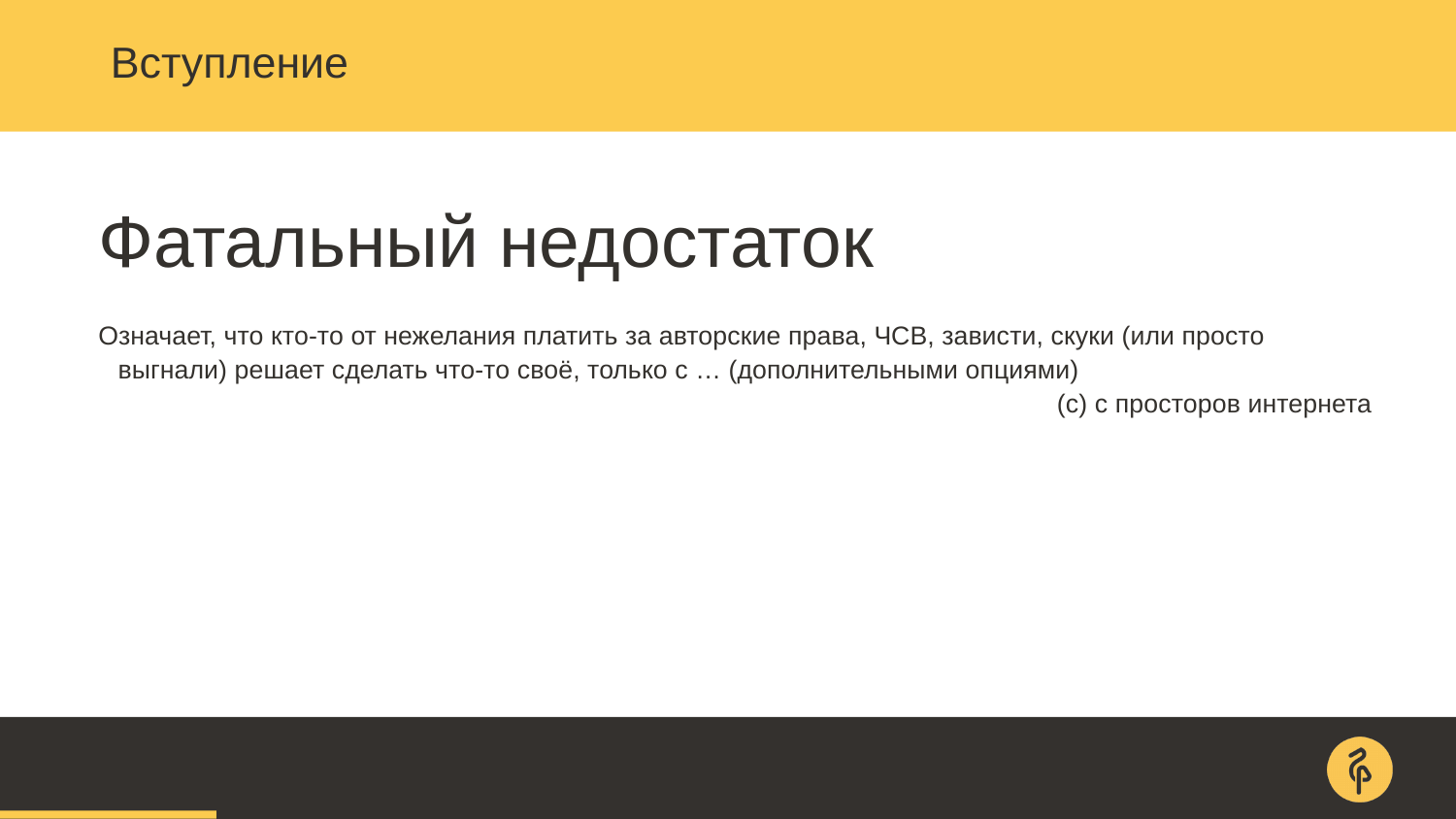

# Вступление
Фатальный недостаток

Означает, что кто-то от нежелания платить за авторские права, ЧСВ, зависти, скуки (или просто выгнали) решает сделать что-то своё, только с … (дополнительными опциями)
(с) с просторов интернета